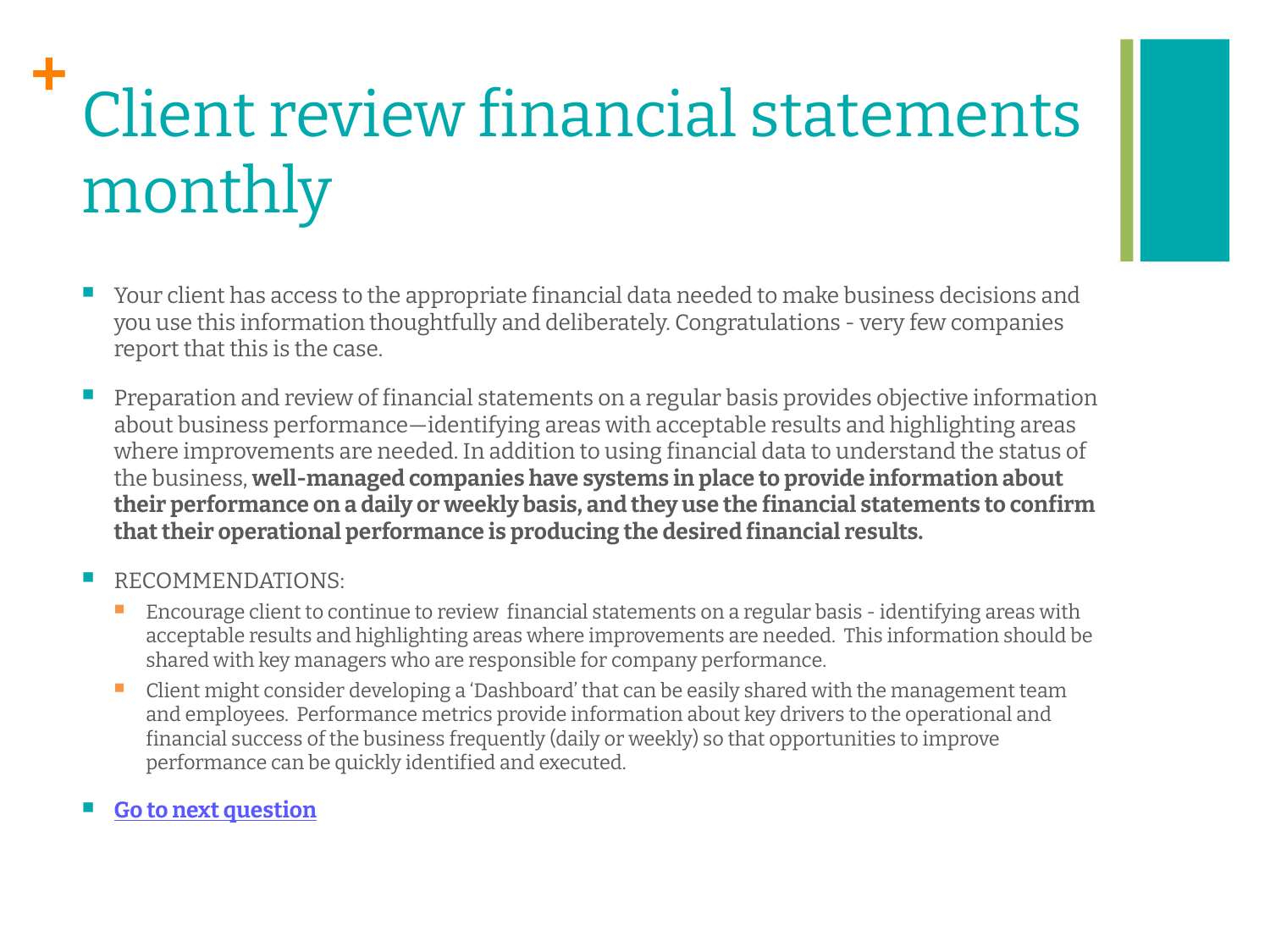

# Client review financial statements monthly
Your client has access to the appropriate financial data needed to make business decisions and you use this information thoughtfully and deliberately. Congratulations - very few companies report that this is the case.
Preparation and review of financial statements on a regular basis provides objective information about business performance—identifying areas with acceptable results and highlighting areas where improvements are needed. In addition to using financial data to understand the status of the business, well-managed companies have systems in place to provide information about their performance on a daily or weekly basis, and they use the financial statements to confirm that their operational performance is producing the desired financial results.
RECOMMENDATIONS:
Encourage client to continue to review  financial statements on a regular basis - identifying areas with acceptable results and highlighting areas where improvements are needed.  This information should be shared with key managers who are responsible for company performance.
Client might consider developing a ‘Dashboard’ that can be easily shared with the management team and employees.  Performance metrics provide information about key drivers to the operational and financial success of the business frequently (daily or weekly) so that opportunities to improve performance can be quickly identified and executed.
Go to next question